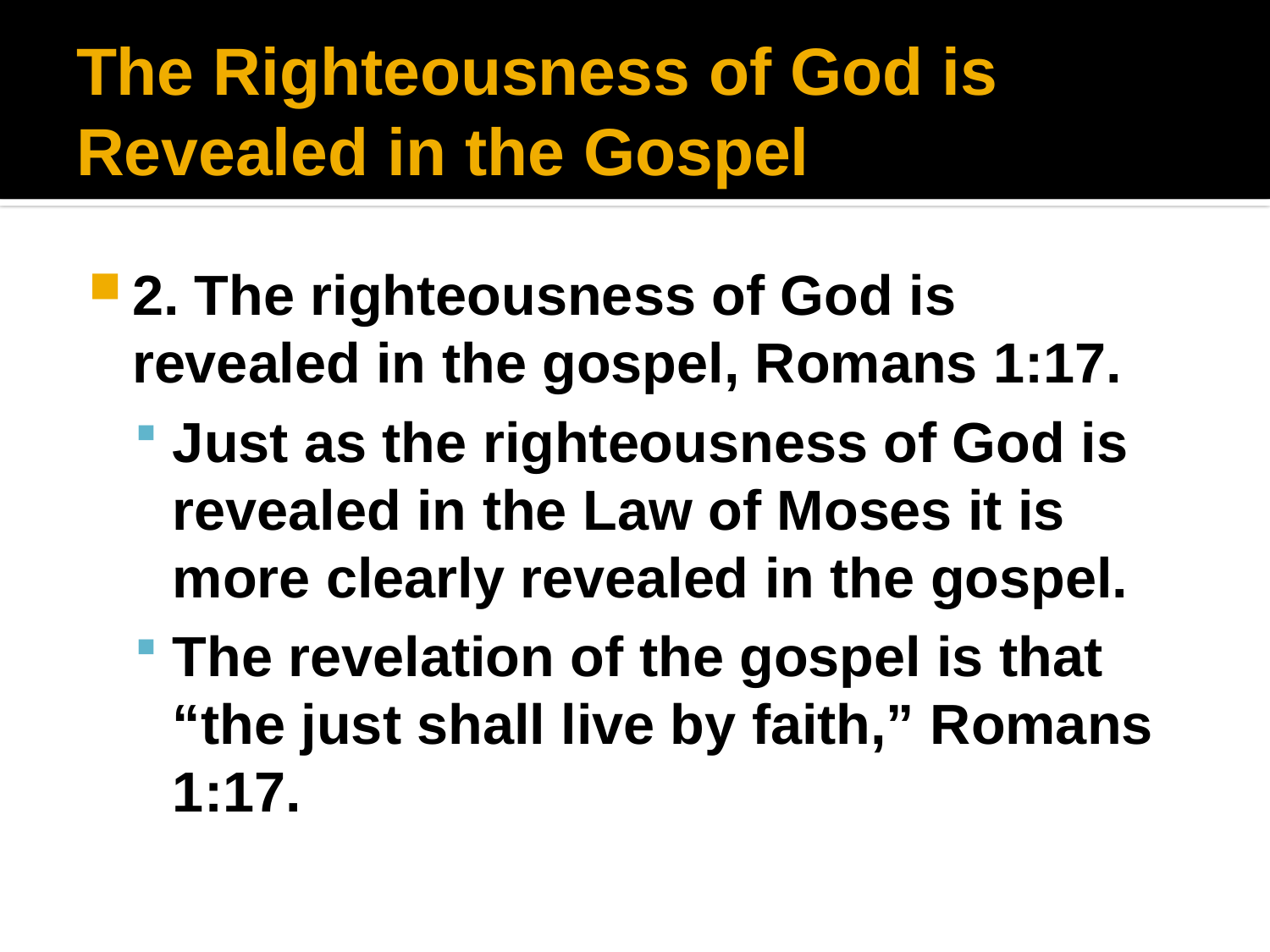

# The Righteousness of God is Revealed in the Gospel
2. The righteousness of God is revealed in the gospel, Romans 1:17.
Just as the righteousness of God is revealed in the Law of Moses it is more clearly revealed in the gospel.
The revelation of the gospel is that “the just shall live by faith,” Romans 1:17.